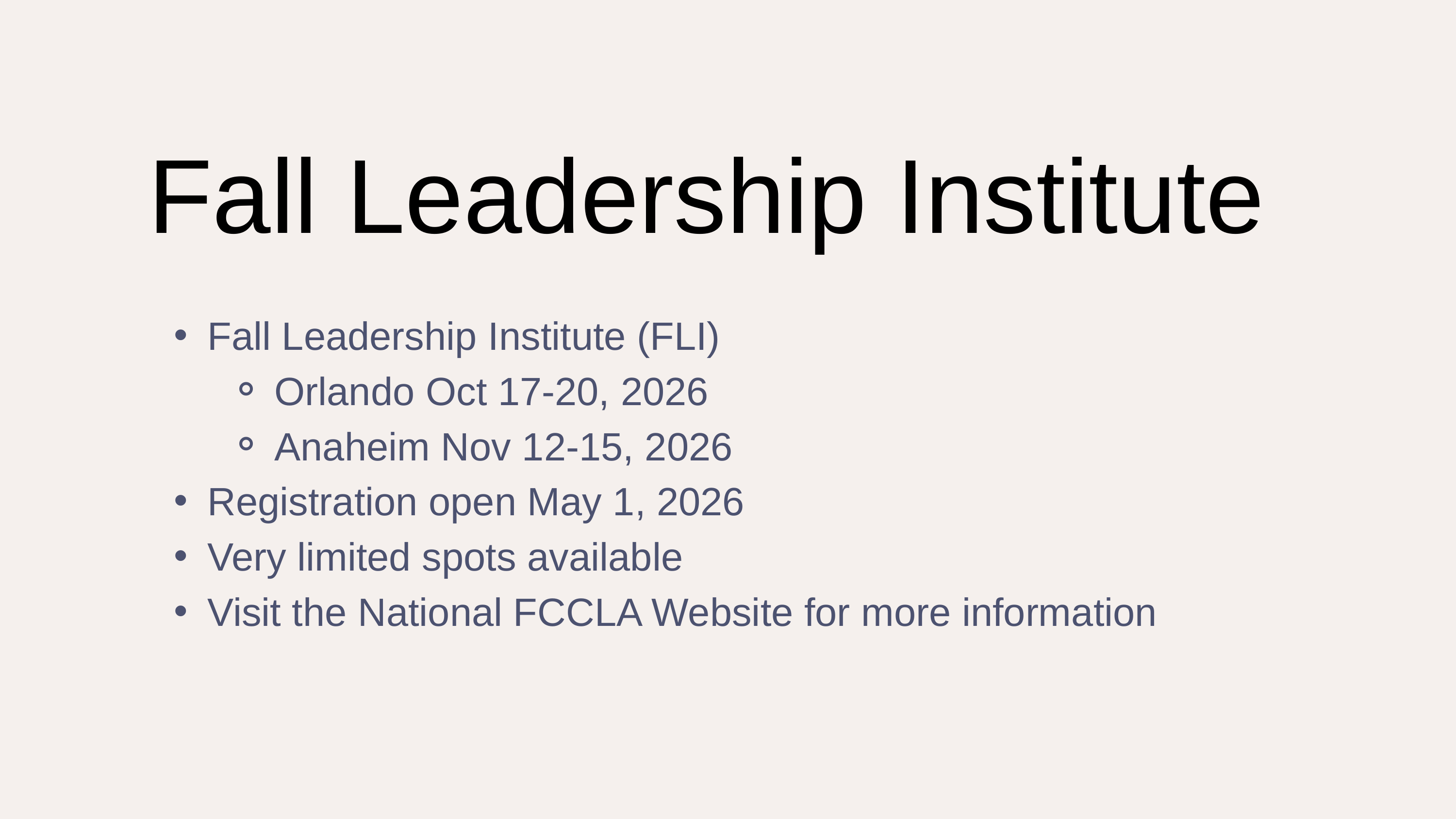

Fall Leadership Institute

Fall Leadership Institute (FLI)
Orlando Oct 17-20, 2026
Anaheim Nov 12-15, 2026
Registration open May 1, 2026
Very limited spots available
Visit the National FCCLA Website for more information